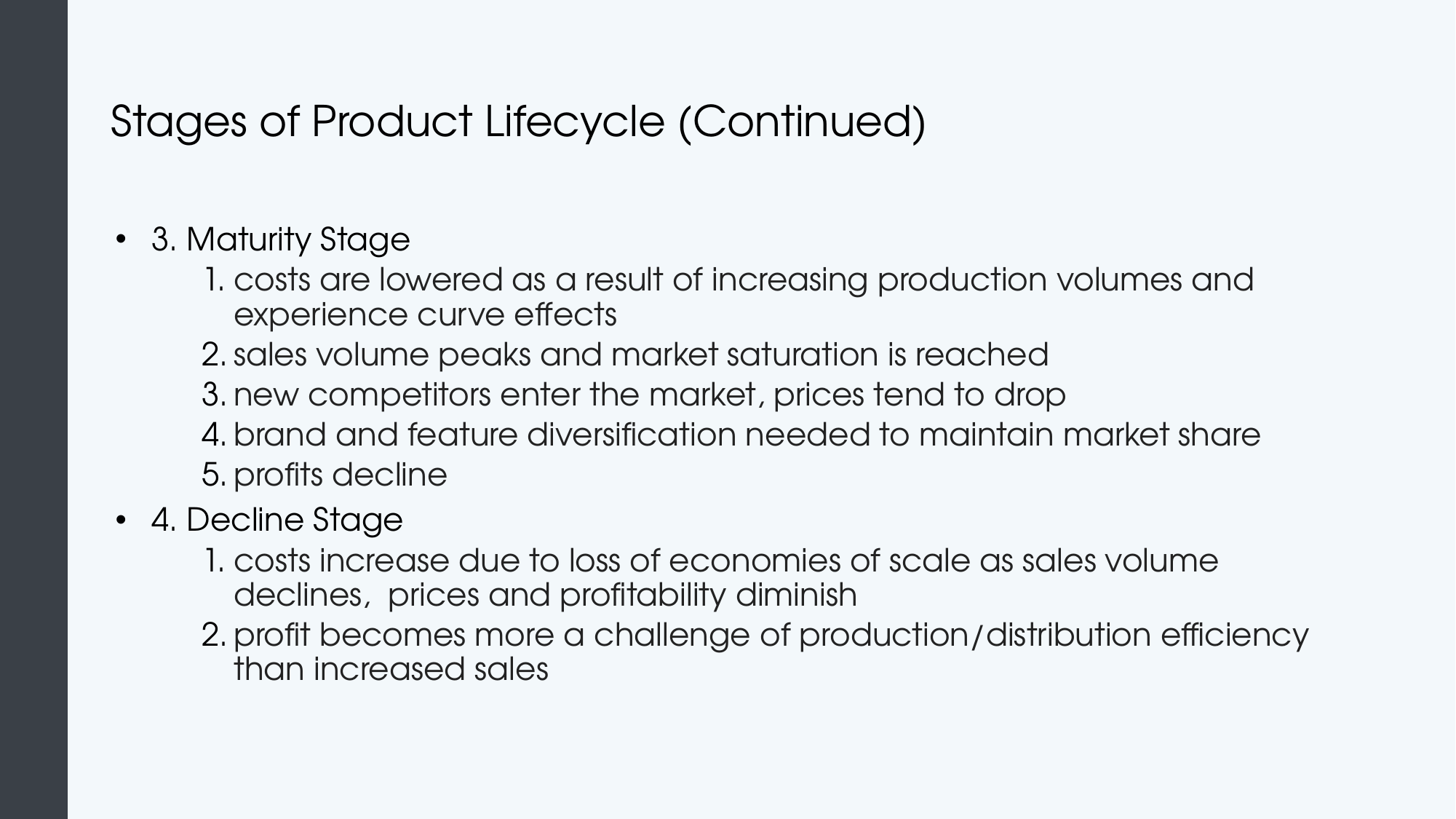

# Stages of Product Lifecycle (Continued)
3. Maturity Stage
costs are lowered as a result of increasing production volumes and experience curve effects
sales volume peaks and market saturation is reached
new competitors enter the market, prices tend to drop
brand and feature diversification needed to maintain market share
profits decline
4. Decline Stage
costs increase due to loss of economies of scale as sales volume declines,  prices and profitability diminish
profit becomes more a challenge of production/distribution efficiency than increased sales